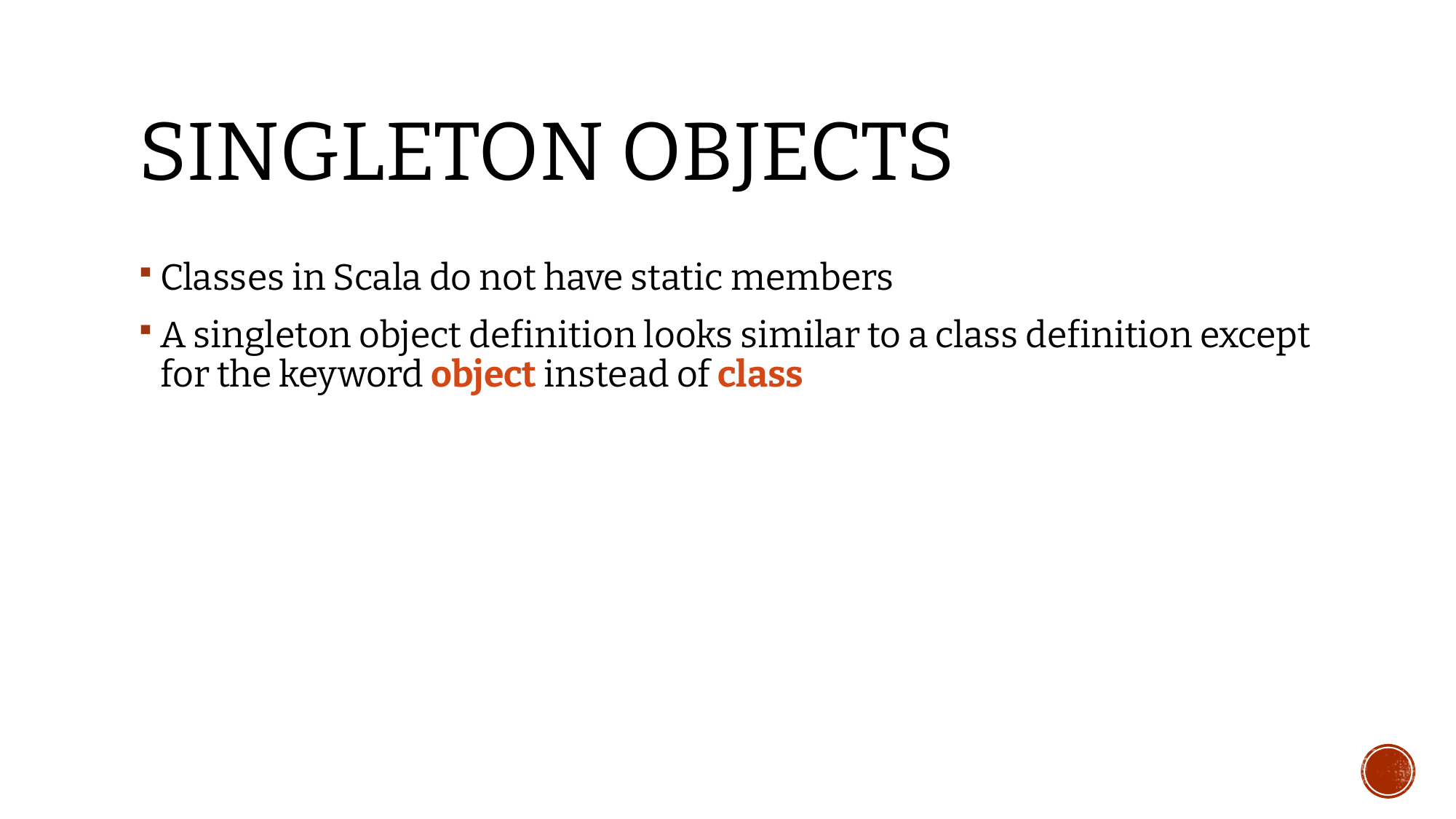

# Singleton Objects
Classes in Scala do not have static members
A singleton object definition looks similar to a class definition except for the keyword object instead of class